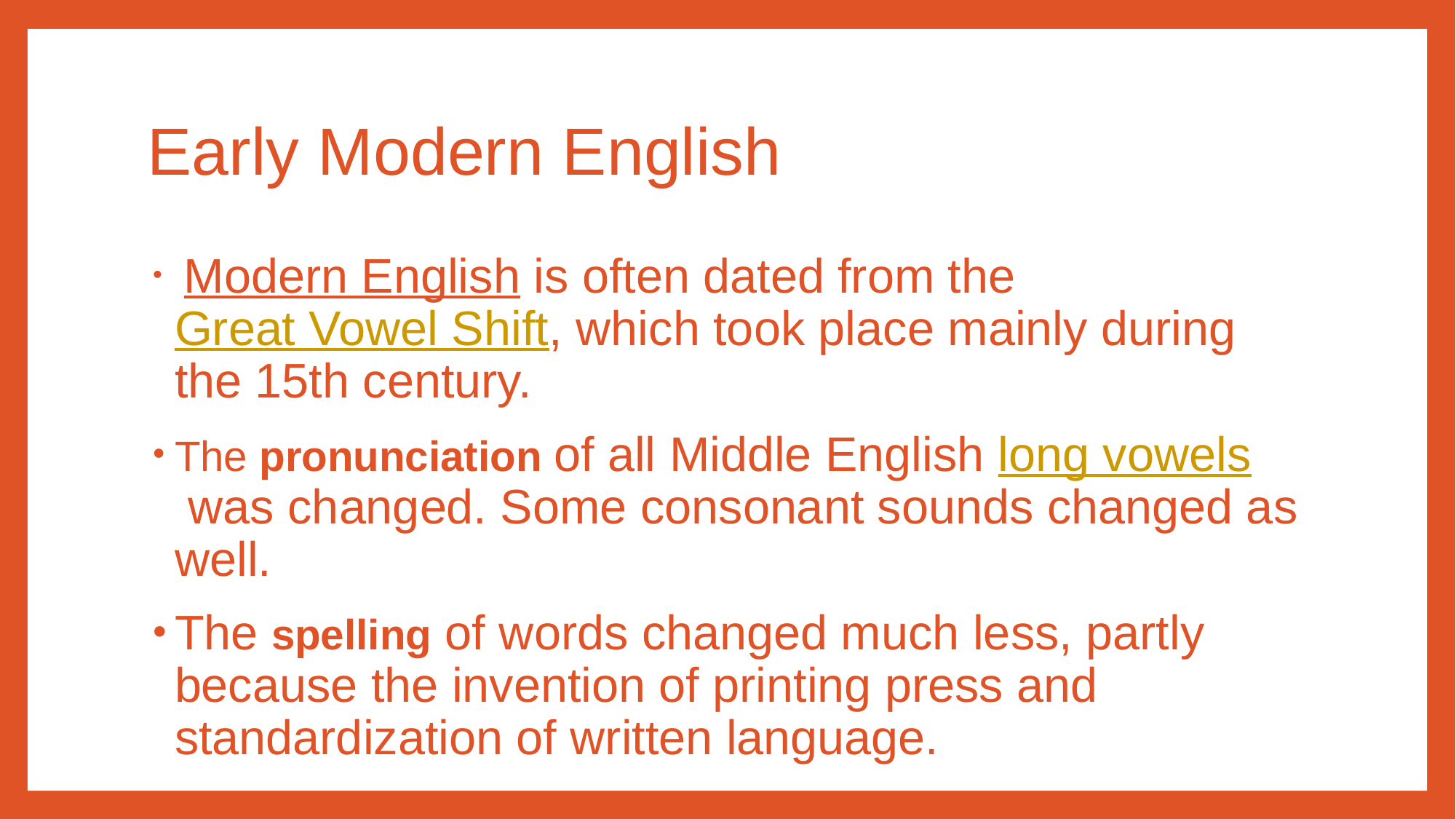

# Early Modern English
 Modern English is often dated from the Great Vowel Shift, which took place mainly during the 15th century.
The pronunciation of all Middle English long vowels was changed. Some consonant sounds changed as well.
The spelling of words changed much less, partly because the invention of printing press and standardization of written language.